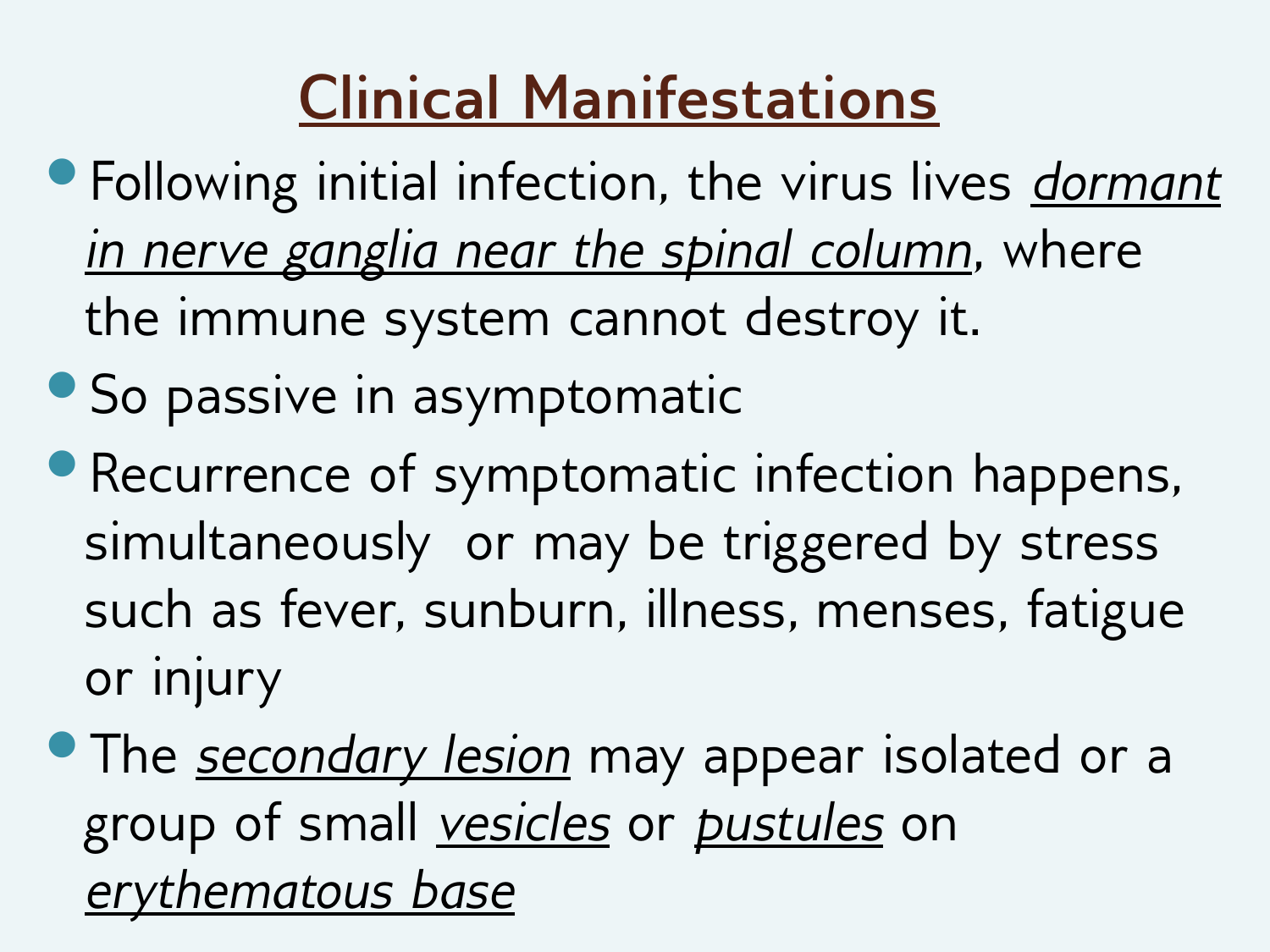

# Clinical Manifestations
Following initial infection, the virus lives dormant in nerve ganglia near the spinal column, where the immune system cannot destroy it.
So passive in asymptomatic
Recurrence of symptomatic infection happens, simultaneously  or may be triggered by stress such as fever, sunburn, illness, menses, fatigue or injury
The secondary lesion may appear isolated or a group of small vesicles or pustules on erythematous base